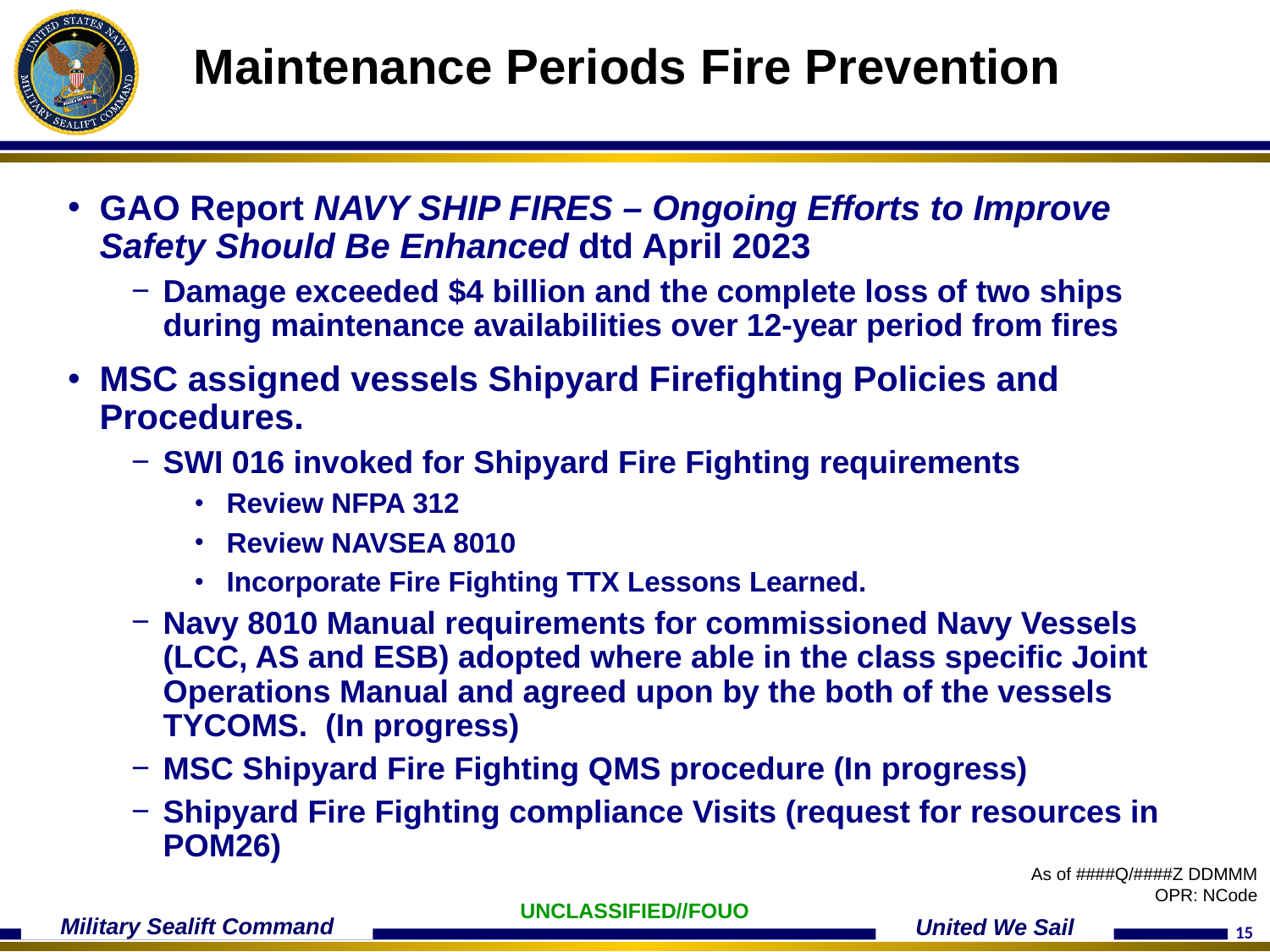

# Maintenance Periods Fire Prevention
GAO Report NAVY SHIP FIRES – Ongoing Efforts to Improve Safety Should Be Enhanced dtd April 2023
Damage exceeded $4 billion and the complete loss of two ships during maintenance availabilities over 12-year period from fires
MSC assigned vessels Shipyard Firefighting Policies and Procedures.
SWI 016 invoked for Shipyard Fire Fighting requirements
Review NFPA 312
Review NAVSEA 8010
Incorporate Fire Fighting TTX Lessons Learned.
Navy 8010 Manual requirements for commissioned Navy Vessels (LCC, AS and ESB) adopted where able in the class specific Joint Operations Manual and agreed upon by the both of the vessels TYCOMS.  (In progress)
MSC Shipyard Fire Fighting QMS procedure (In progress)
Shipyard Fire Fighting compliance Visits (request for resources in POM26)